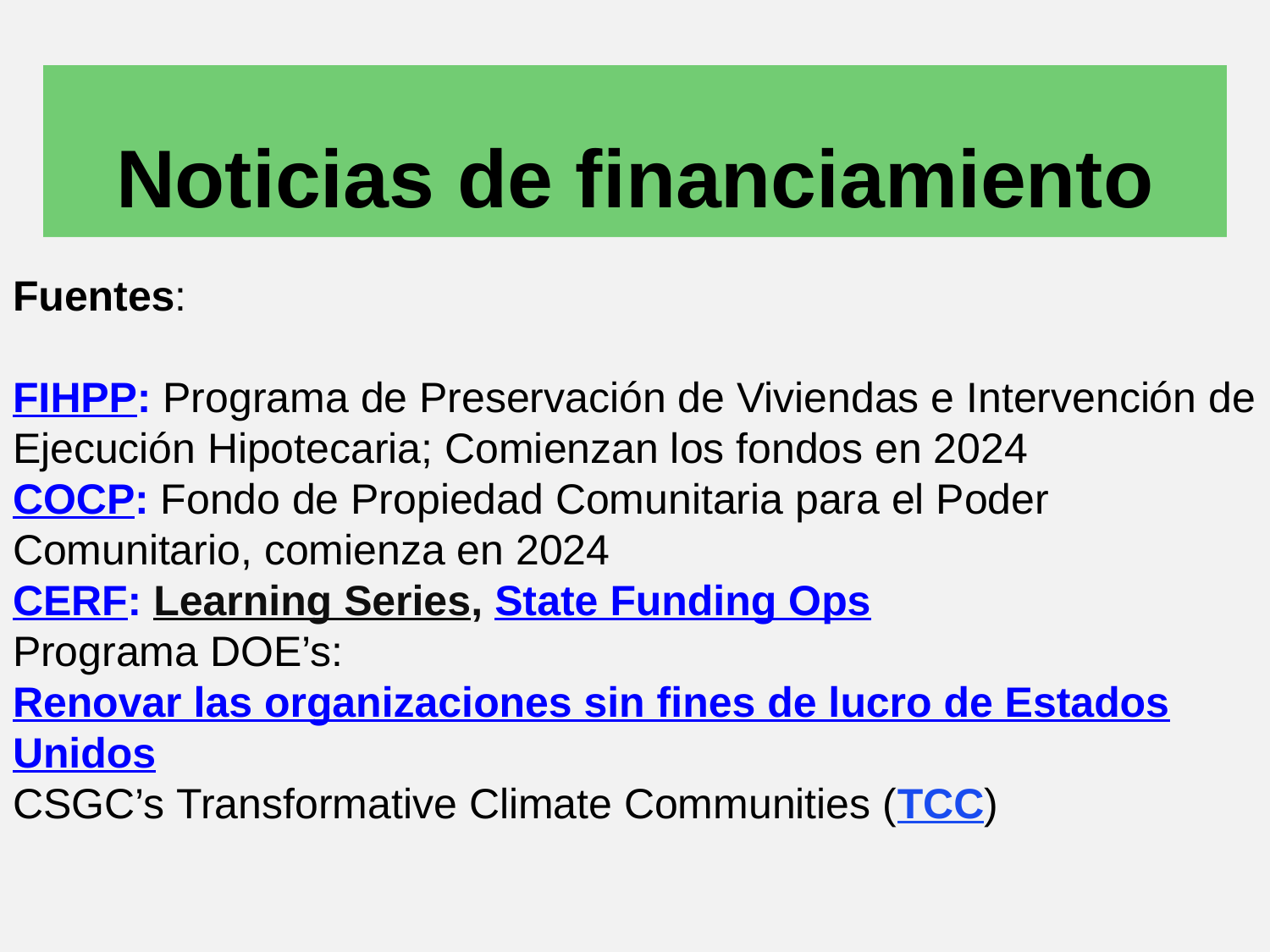

Noticias de financiamiento
Fuentes:

FIHPP: Programa de Preservación de Viviendas e Intervención de Ejecución Hipotecaria; Comienzan los fondos en 2024
COCP: Fondo de Propiedad Comunitaria para el Poder Comunitario, comienza en 2024
CERF: Learning Series, State Funding Ops
Programa DOE’s:
Renovar las organizaciones sin fines de lucro de Estados Unidos
CSGC’s Transformative Climate Communities (TCC)